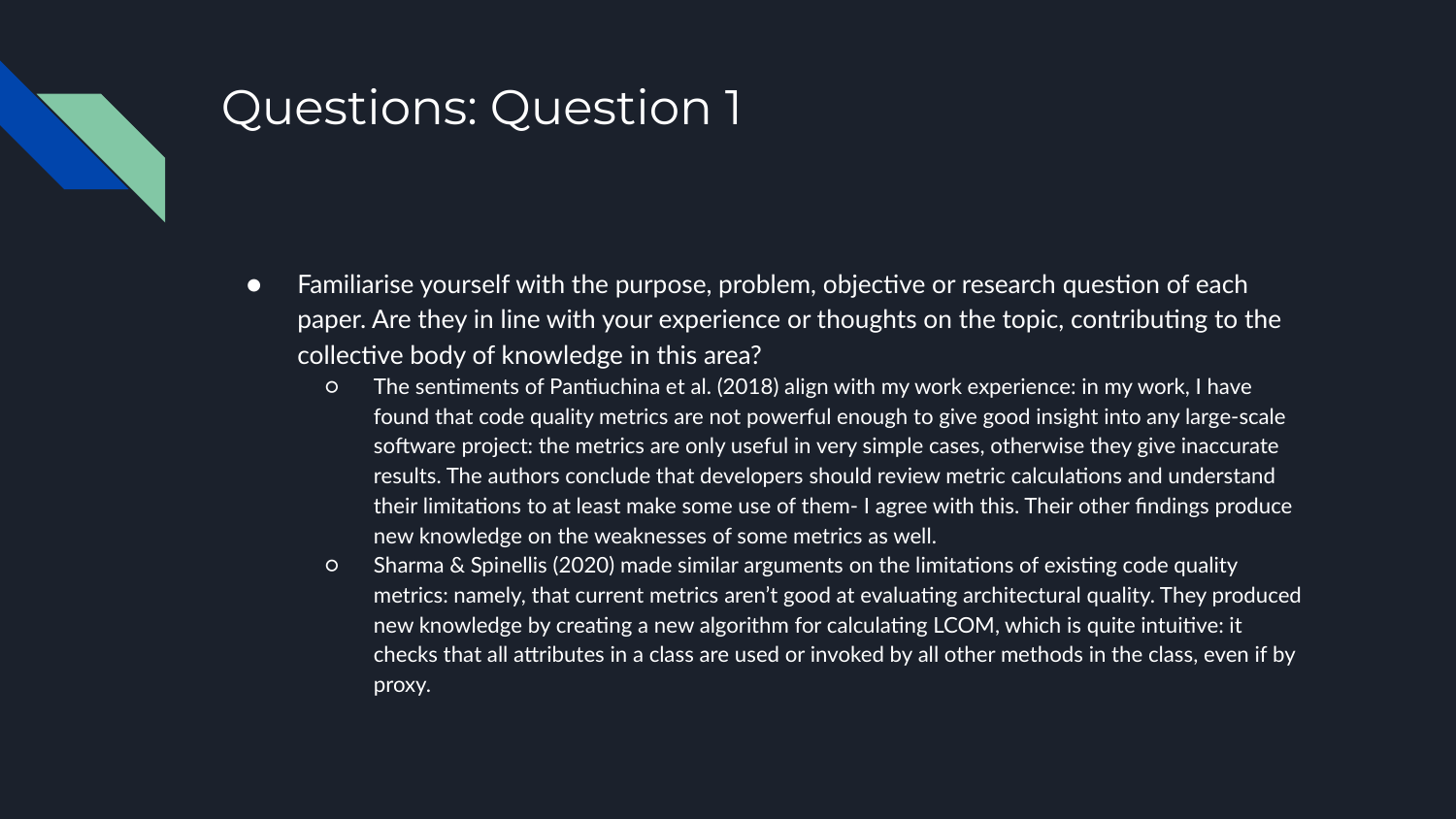

# Questions: Question 1
Familiarise yourself with the purpose, problem, objective or research question of each paper. Are they in line with your experience or thoughts on the topic, contributing to the collective body of knowledge in this area?
The sentiments of Pantiuchina et al. (2018) align with my work experience: in my work, I have found that code quality metrics are not powerful enough to give good insight into any large-scale software project: the metrics are only useful in very simple cases, otherwise they give inaccurate results. The authors conclude that developers should review metric calculations and understand their limitations to at least make some use of them- I agree with this. Their other findings produce new knowledge on the weaknesses of some metrics as well.
Sharma & Spinellis (2020) made similar arguments on the limitations of existing code quality metrics: namely, that current metrics aren’t good at evaluating architectural quality. They produced new knowledge by creating a new algorithm for calculating LCOM, which is quite intuitive: it checks that all attributes in a class are used or invoked by all other methods in the class, even if by proxy.